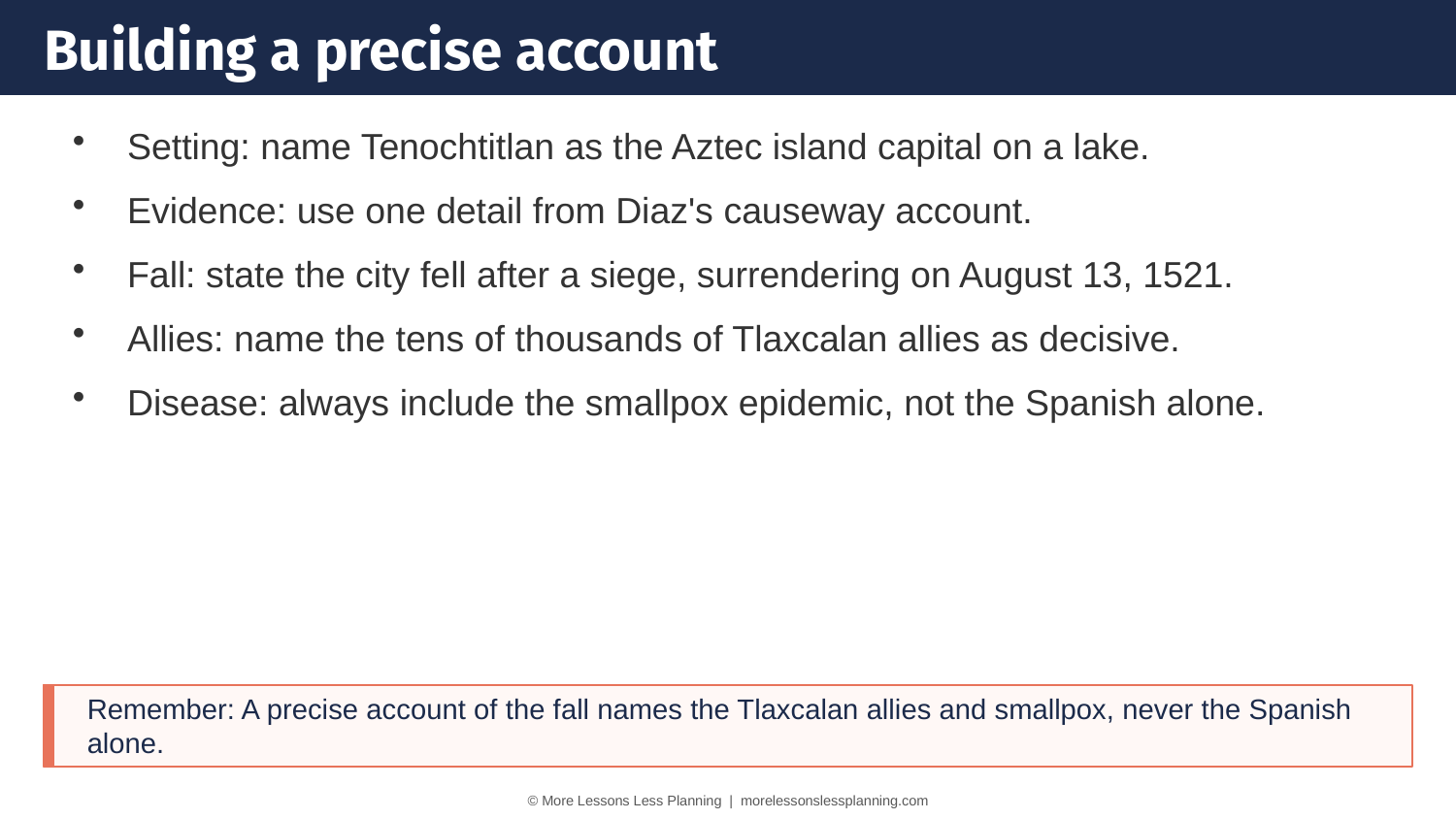

Building a precise account
Setting: name Tenochtitlan as the Aztec island capital on a lake.
Evidence: use one detail from Diaz's causeway account.
Fall: state the city fell after a siege, surrendering on August 13, 1521.
Allies: name the tens of thousands of Tlaxcalan allies as decisive.
Disease: always include the smallpox epidemic, not the Spanish alone.

Remember: A precise account of the fall names the Tlaxcalan allies and smallpox, never the Spanish alone.
© More Lessons Less Planning  |  morelessonslessplanning.com